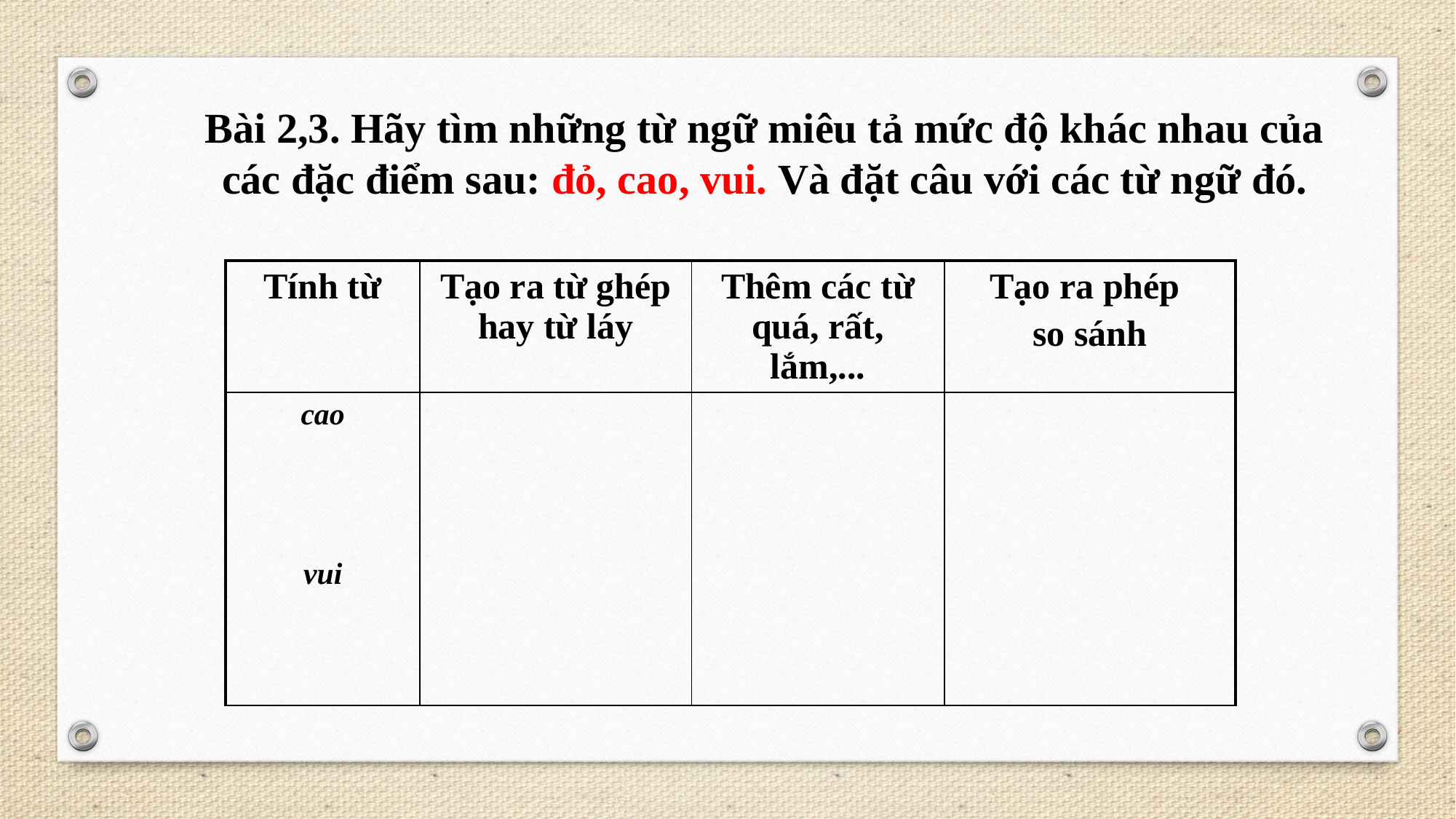

Bài 2,3. Hãy tìm những từ ngữ miêu tả mức độ khác nhau của các đặc điểm sau: đỏ, cao, vui. Và đặt câu với các từ ngữ đó.
| Tính từ | Tạo ra từ ghép hay từ láy | Thêm các từ quá, rất, lắm,... | Tạo ra phép so sánh |
| --- | --- | --- | --- |
| cao vui |  |  |  |